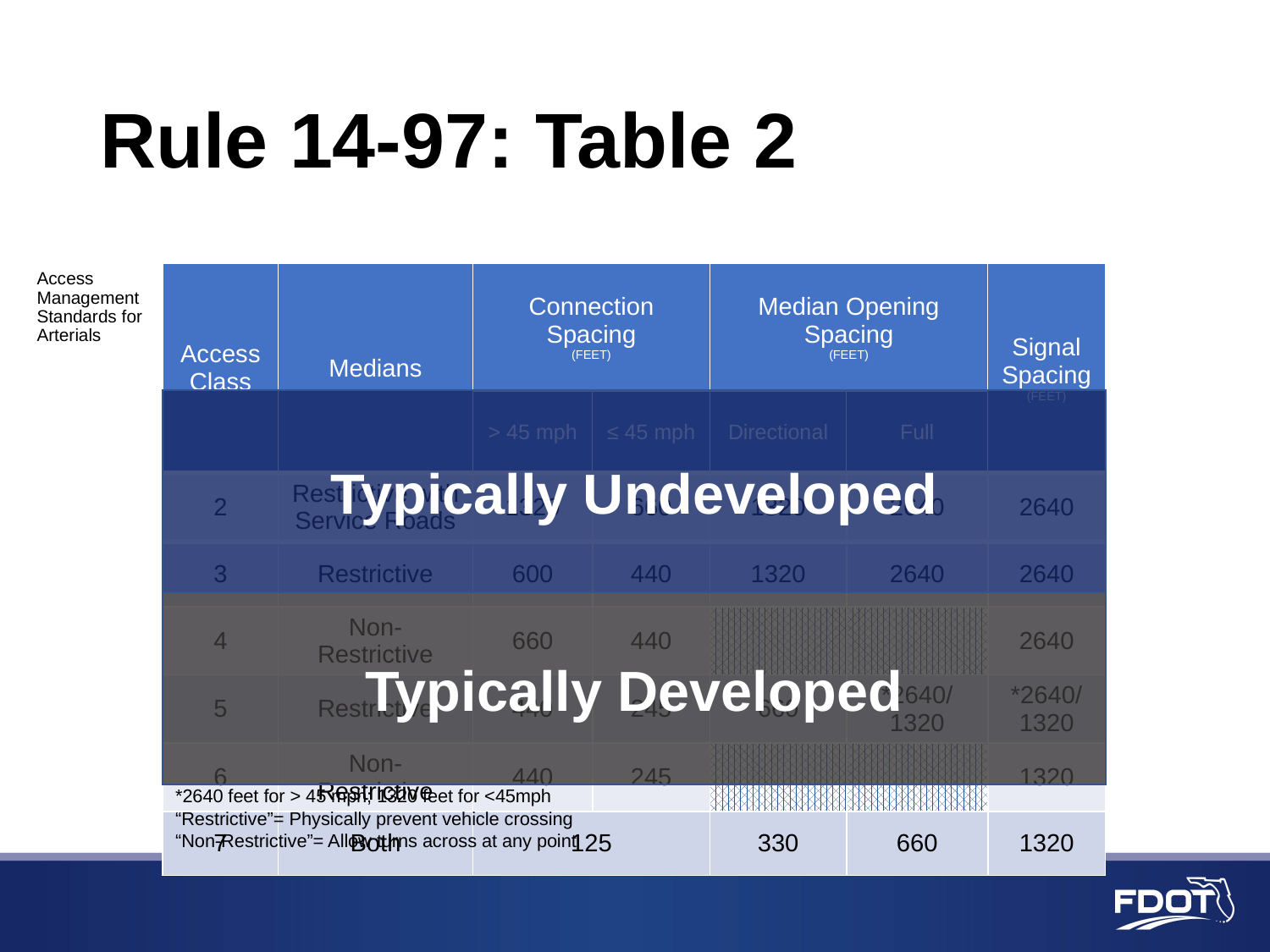

# Rule 14-97: Table 2
Access Management Standards for Arterials
| Access Class | Medians | Connection Spacing (FEET) |  | Median Opening Spacing (FEET) |  | Signal Spacing (FEET) |
| --- | --- | --- | --- | --- | --- | --- |
|  |  | > 45 mph | ≤ 45 mph | Directional | Full |  |
| 2 | Restrictive with Service Roads | 1320 | 660 | 1320 | 2640 | 2640 |
| 3 | Restrictive | 600 | 440 | 1320 | 2640 | 2640 |
| 4 | Non-Restrictive | 660 | 440 |  |  | 2640 |
| 5 | Restrictive | 440 | 245 | 660 | \*2640/ 1320 | \*2640/ 1320 |
| 6 | Non-Restrictive | 440 | 245 |  |  | 1320 |
| 7 | Both | 125 |  | 330 | 660 | 1320 |
Typically Undeveloped
Typically Developed
*2640 feet for > 45 mph; 1320 feet for <45mph
“Restrictive”= Physically prevent vehicle crossing
“Non-Restrictive”= Allow turns across at any point